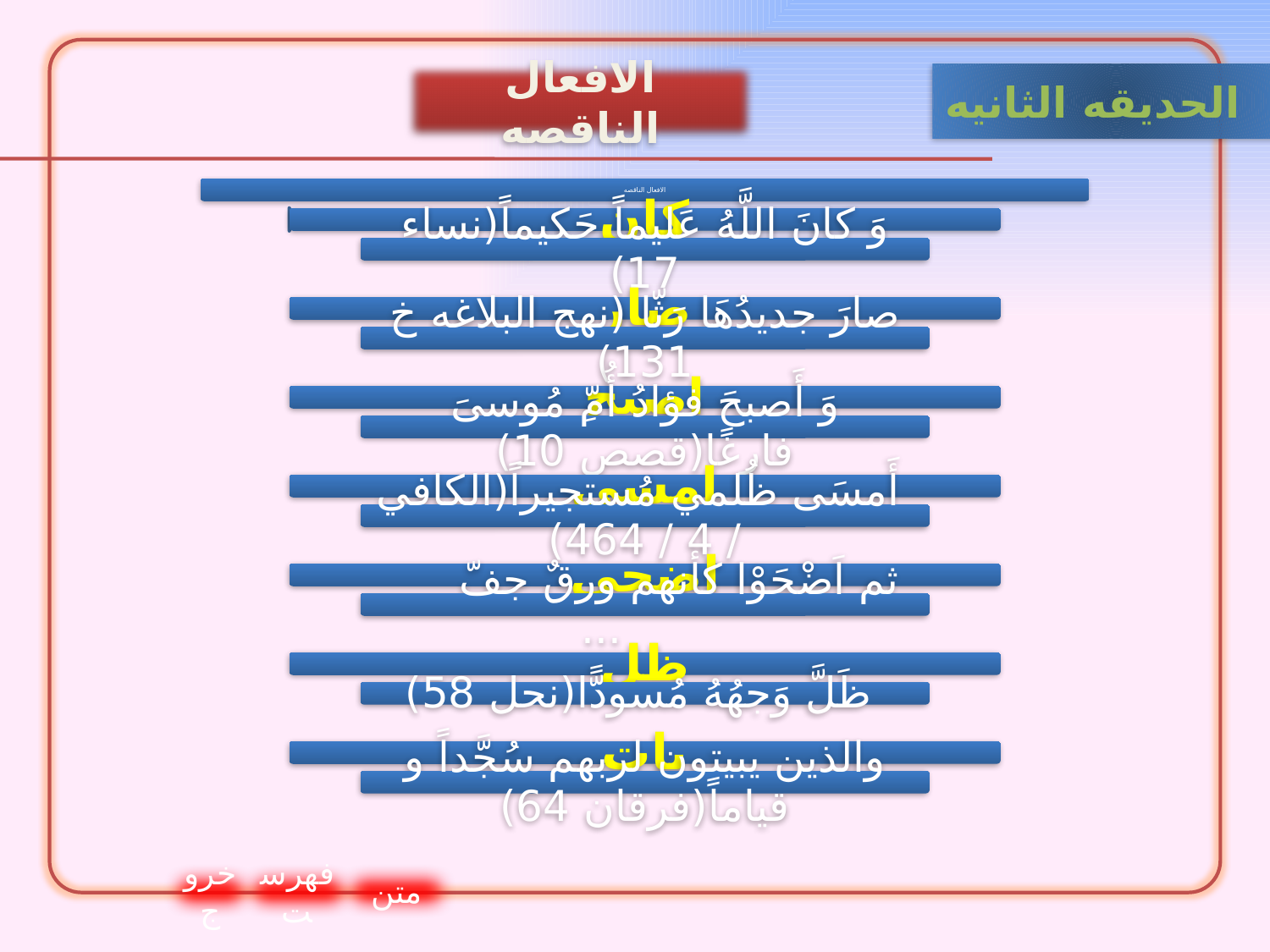

الافعال الناقصه
الحدیقه الثانيه
كان
صار
اصبح
امسي
اضحي
ظل
بات
خروج
فهرست
متن